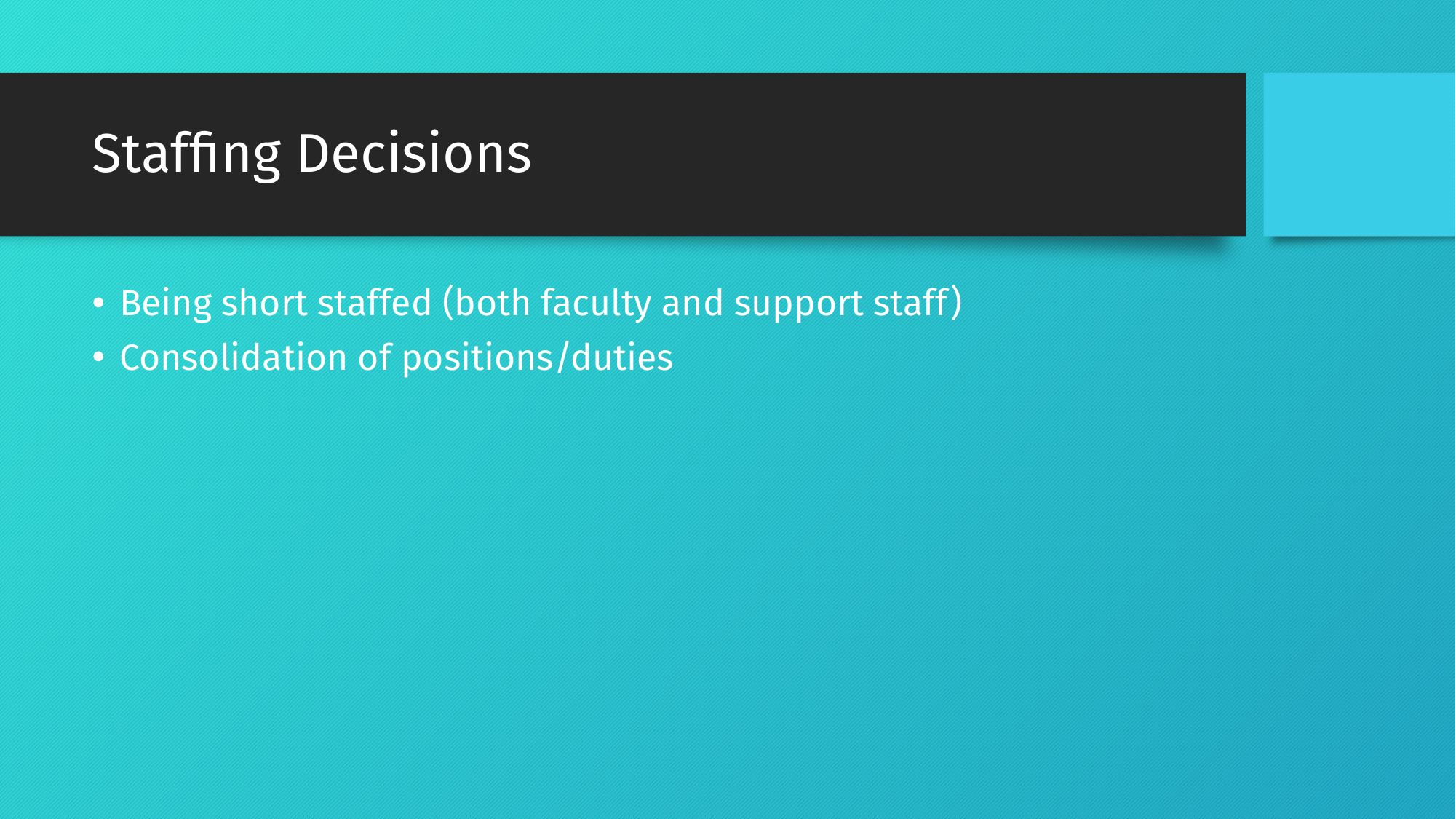

# Staffing Decisions
Being short staffed (both faculty and support staff)
Consolidation of positions/duties